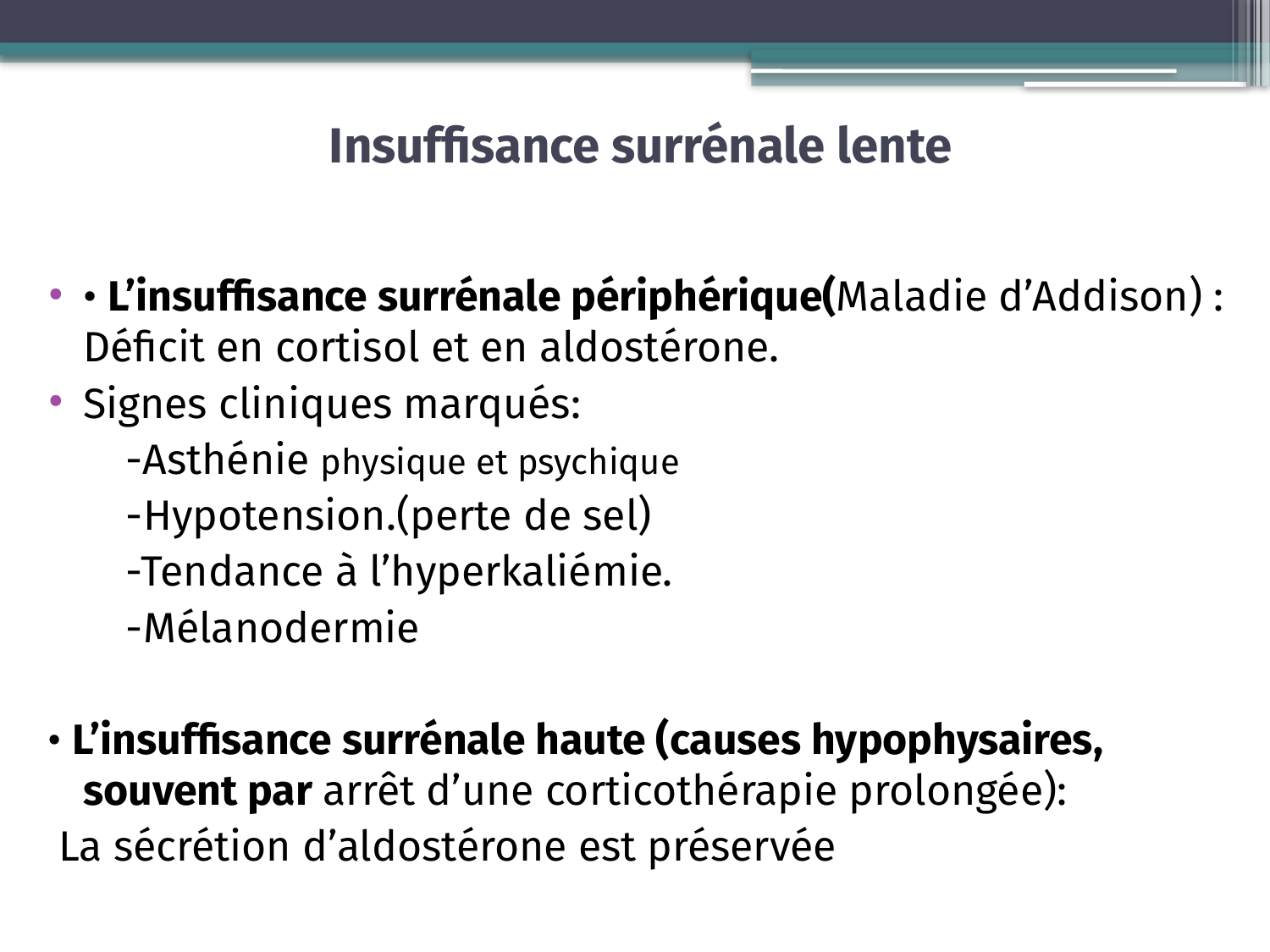

# Insuffisance surrénale lente

• L’insuffisance surrénale périphérique(Maladie d’Addison) : Déficit en cortisol et en aldostérone.
Signes cliniques marqués:
       -Asthénie physique et psychique
       -Hypotension.(perte de sel)
       -Tendance à l’hyperkaliémie.
       -Mélanodermie

• L’insuffisance surrénale haute (causes hypophysaires, souvent par arrêt d’une corticothérapie prolongée):
 La sécrétion d’aldostérone est préservée